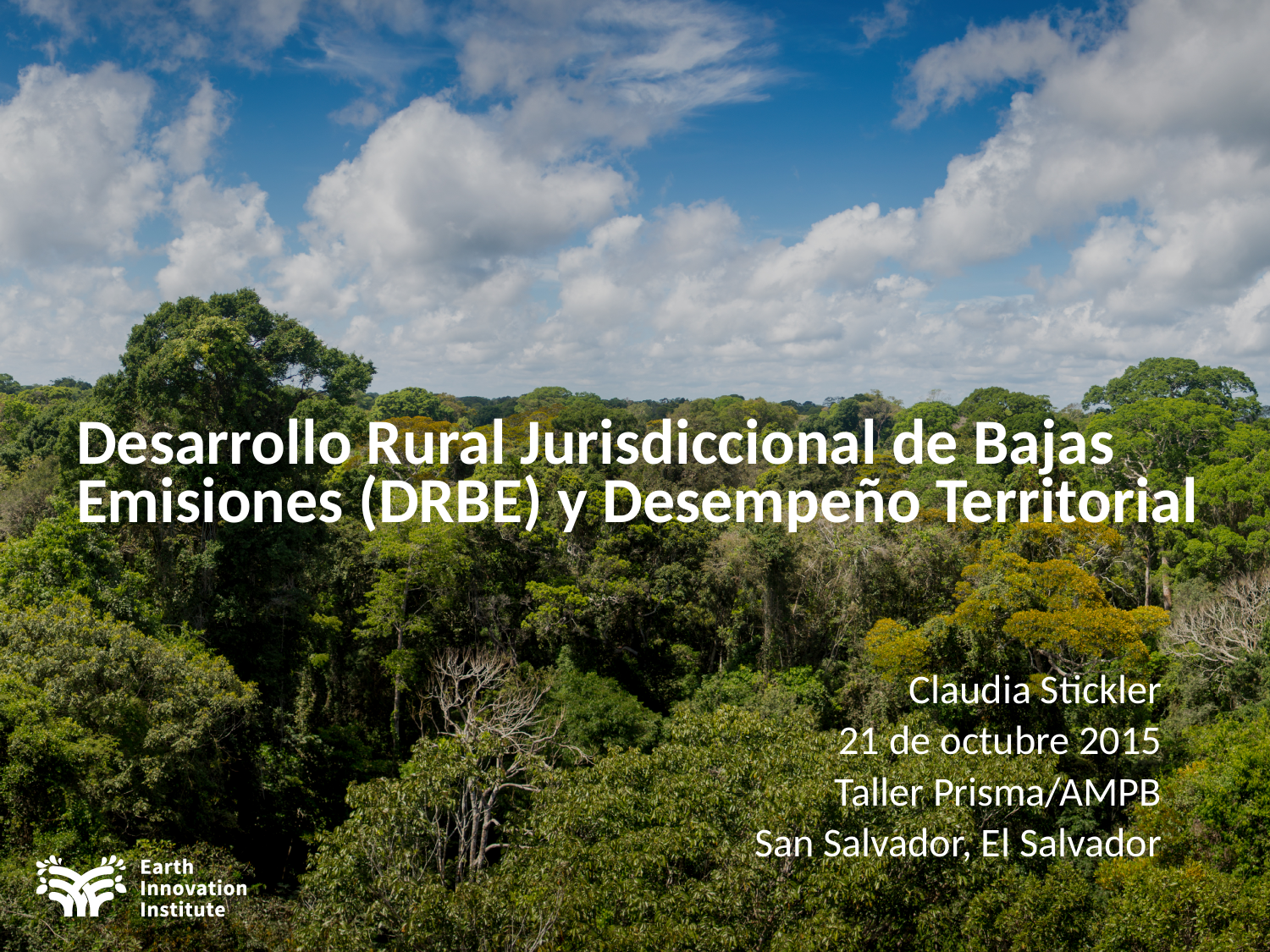

# Desarrollo Rural Jurisdiccional de Bajas Emisiones (DRBE) y Desempeño Territorial
Claudia Stickler
21 de octubre 2015
Taller Prisma/AMPB
San Salvador, El Salvador